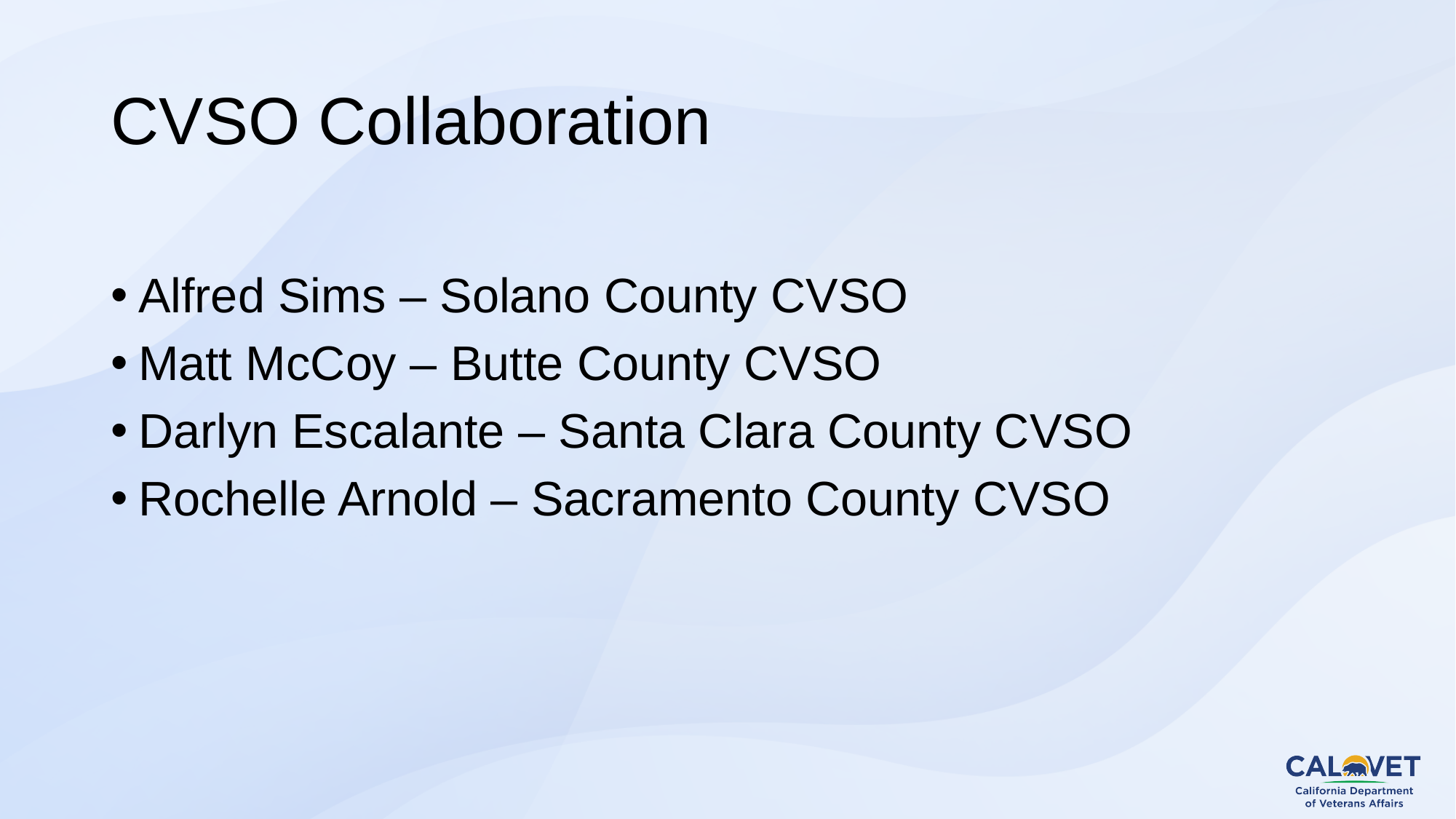

# CVSO Collaboration
Alfred Sims – Solano County CVSO
Matt McCoy – Butte County CVSO
Darlyn Escalante – Santa Clara County CVSO
Rochelle Arnold – Sacramento County CVSO